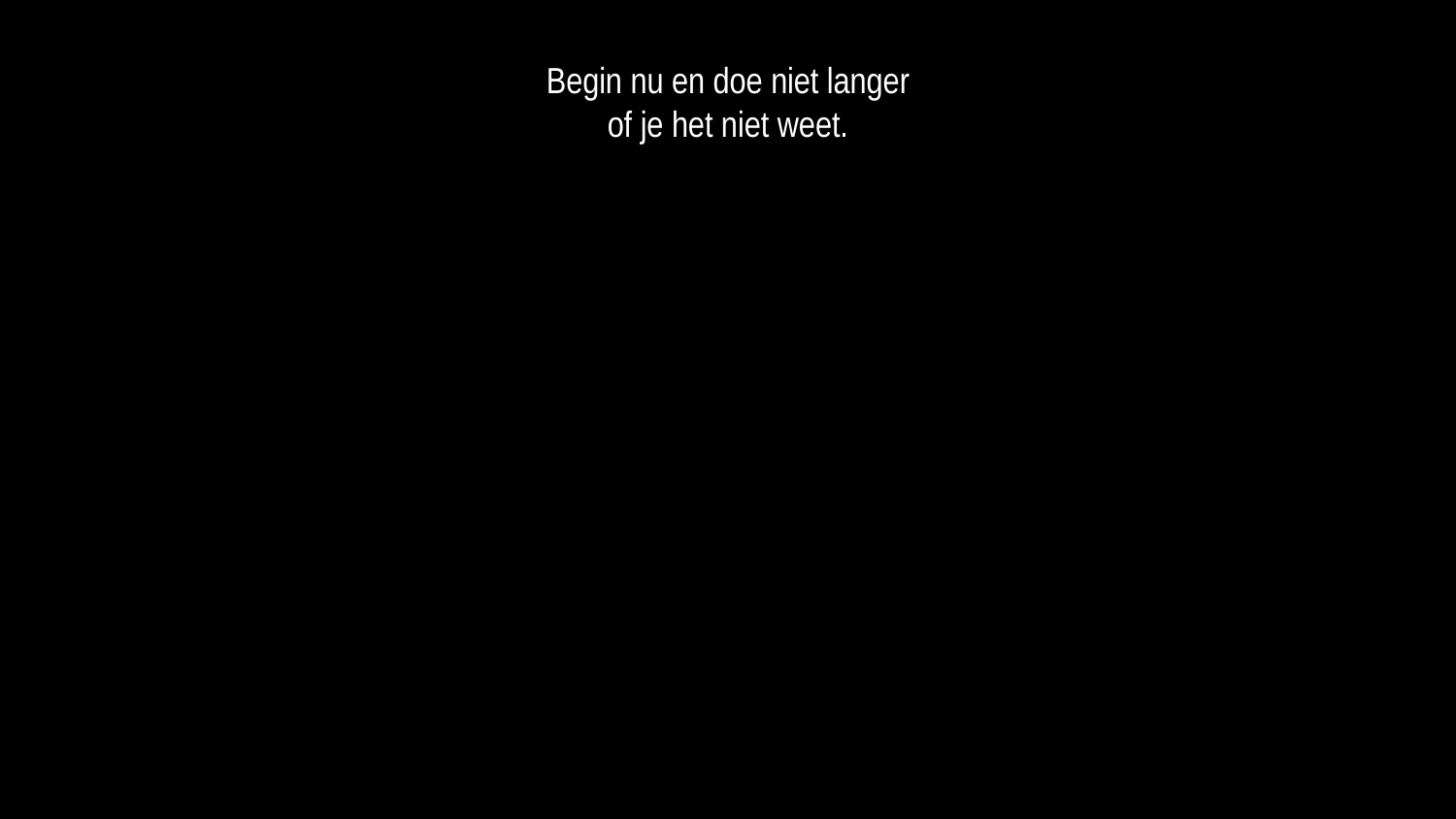

Begin nu en doe niet langer
of je het niet weet.